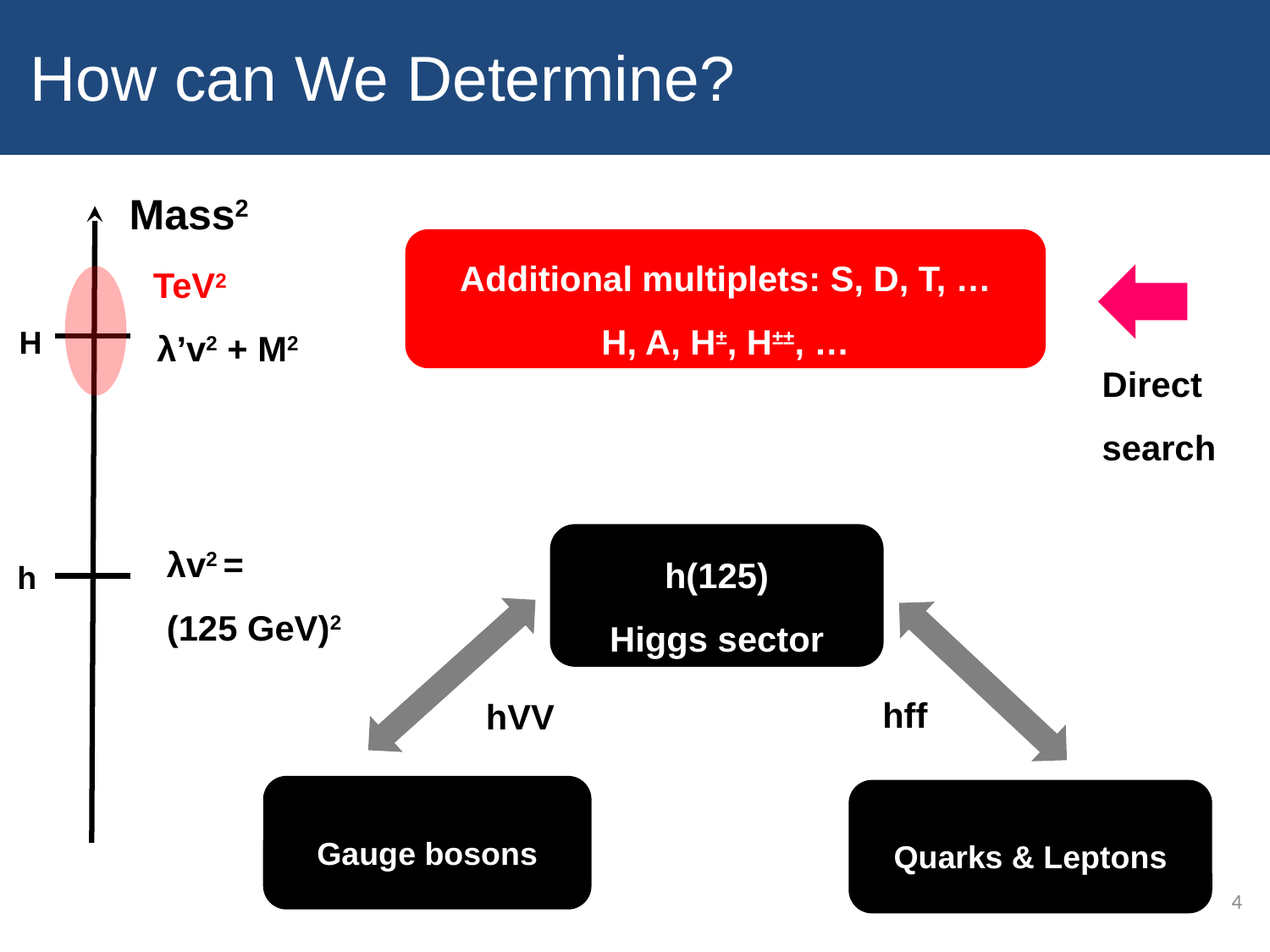

How can We Determine?
Mass2
λ’v2 + M2
H
λv2 =
(125 GeV)2
h
Additional multiplets: S, D, T, …
H, A, H±, H±±, …
TeV2

Direct
search
h(125)
Higgs sector

hff
   hVV
Gauge bosons
Quarks & Leptons
4